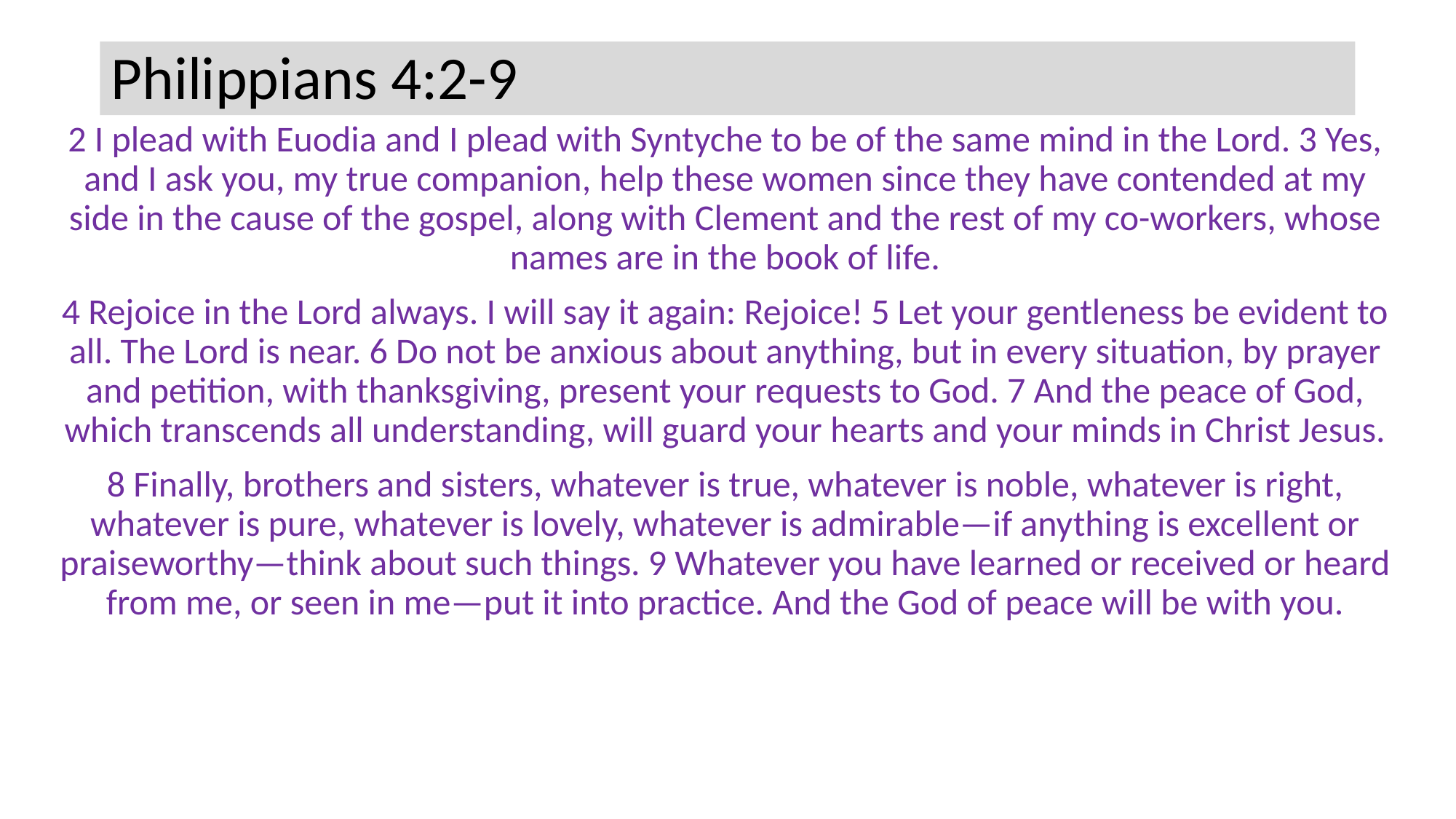

# Philippians 4:2-9
2 I plead with Euodia and I plead with Syntyche to be of the same mind in the Lord. 3 Yes, and I ask you, my true companion, help these women since they have contended at my side in the cause of the gospel, along with Clement and the rest of my co-workers, whose names are in the book of life.
4 Rejoice in the Lord always. I will say it again: Rejoice! 5 Let your gentleness be evident to all. The Lord is near. 6 Do not be anxious about anything, but in every situation, by prayer and petition, with thanksgiving, present your requests to God. 7 And the peace of God, which transcends all understanding, will guard your hearts and your minds in Christ Jesus.
8 Finally, brothers and sisters, whatever is true, whatever is noble, whatever is right, whatever is pure, whatever is lovely, whatever is admirable—if anything is excellent or praiseworthy—think about such things. 9 Whatever you have learned or received or heard from me, or seen in me—put it into practice. And the God of peace will be with you.